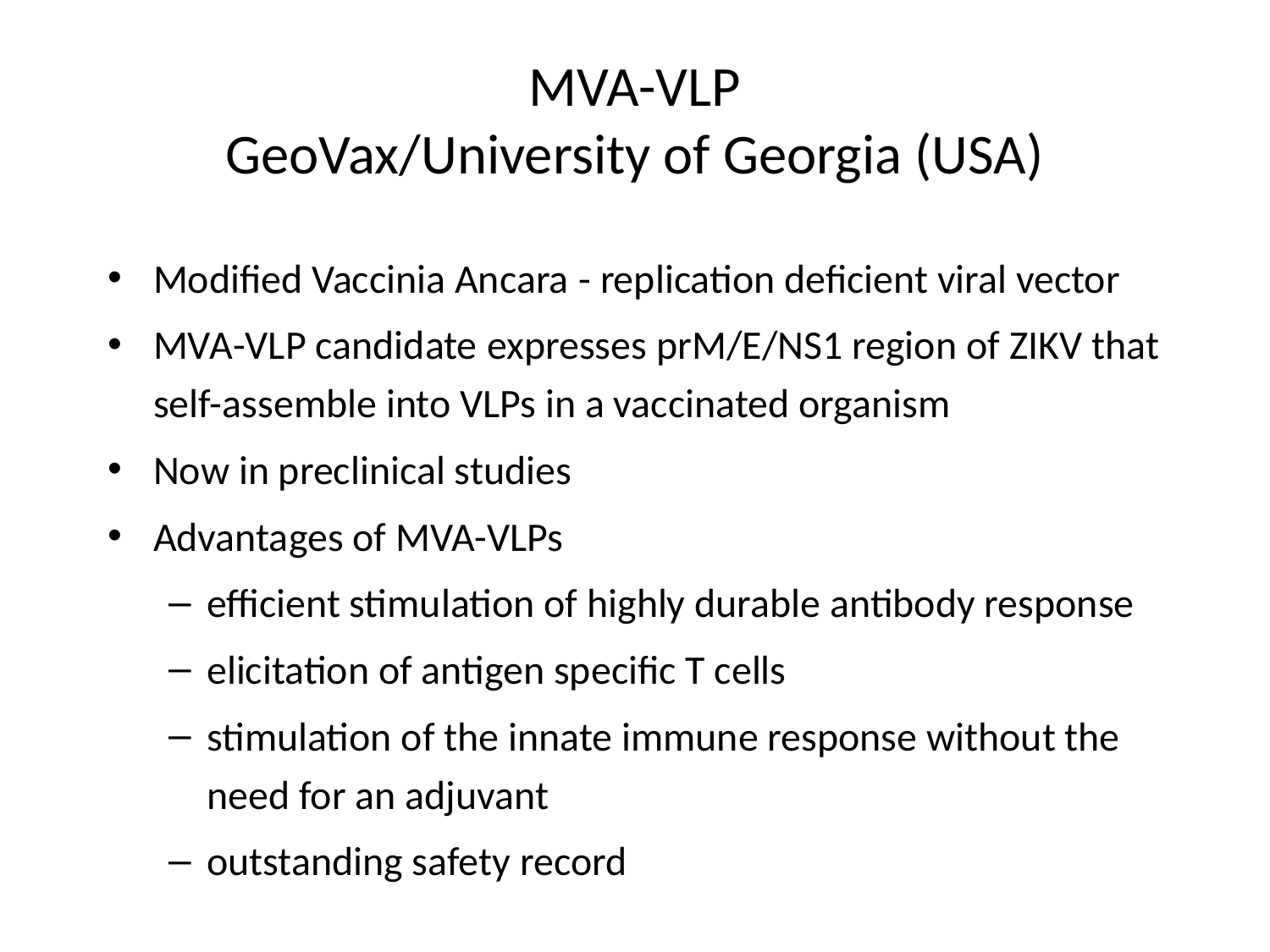

# MVA-VLP GeoVax/University of Georgia (USA)
Modified Vaccinia Ancara - replication deficient viral vector
MVA-VLP candidate expresses prM/E/NS1 region of ZIKV that self-assemble into VLPs in a vaccinated organism
Now in preclinical studies
Advantages of MVA-VLPs
efficient stimulation of highly durable antibody response
elicitation of antigen specific T cells
stimulation of the innate immune response without the need for an adjuvant
outstanding safety record